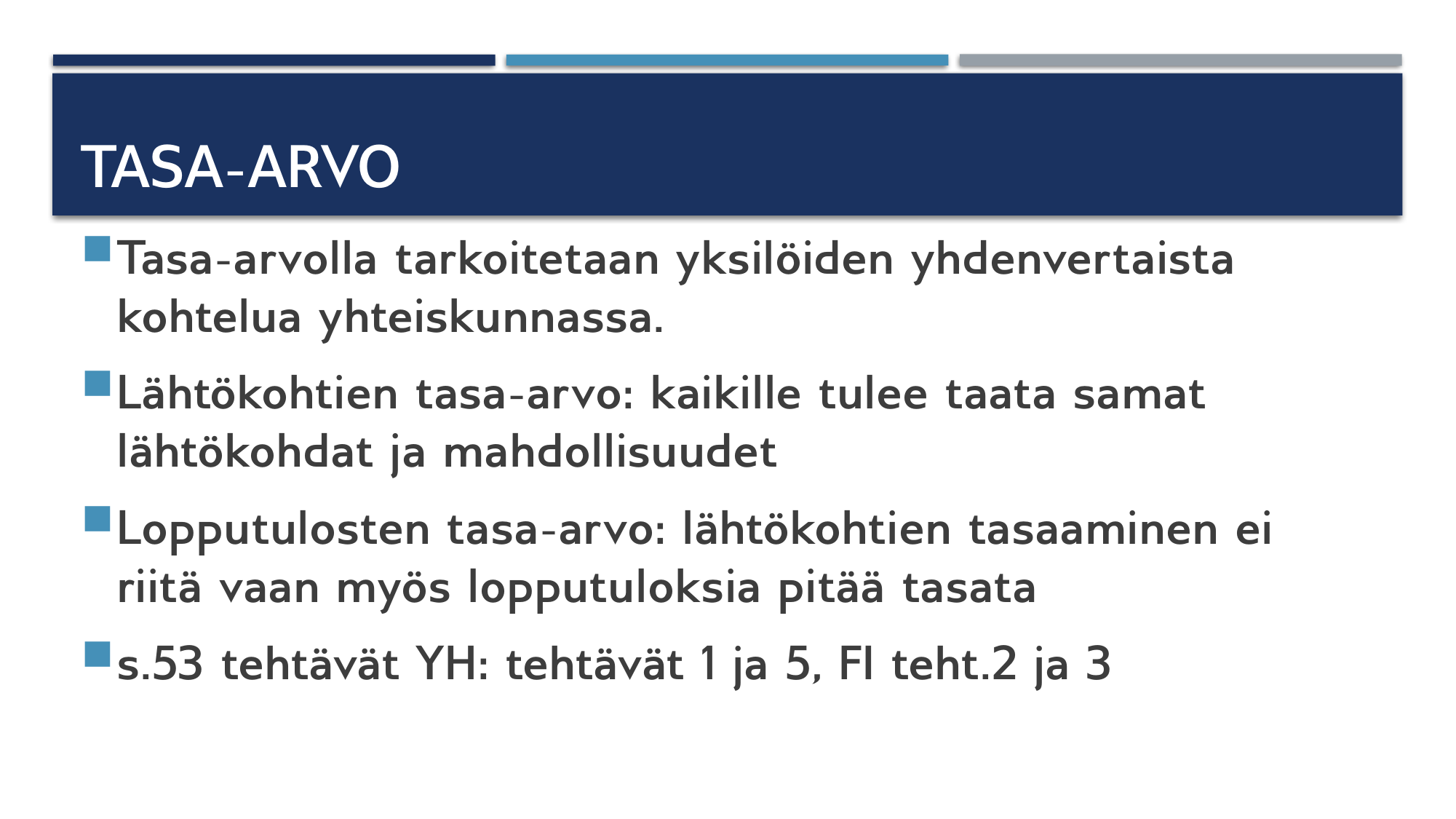

# tAsa-arvo
Tasa-arvolla tarkoitetaan yksilöiden yhdenvertaista kohtelua yhteiskunnassa.
Lähtökohtien tasa-arvo: kaikille tulee taata samat lähtökohdat ja mahdollisuudet
Lopputulosten tasa-arvo: lähtökohtien tasaaminen ei riitä vaan myös lopputuloksia pitää tasata
s.53 tehtävät YH: tehtävät 1 ja 5, FI teht.2 ja 3